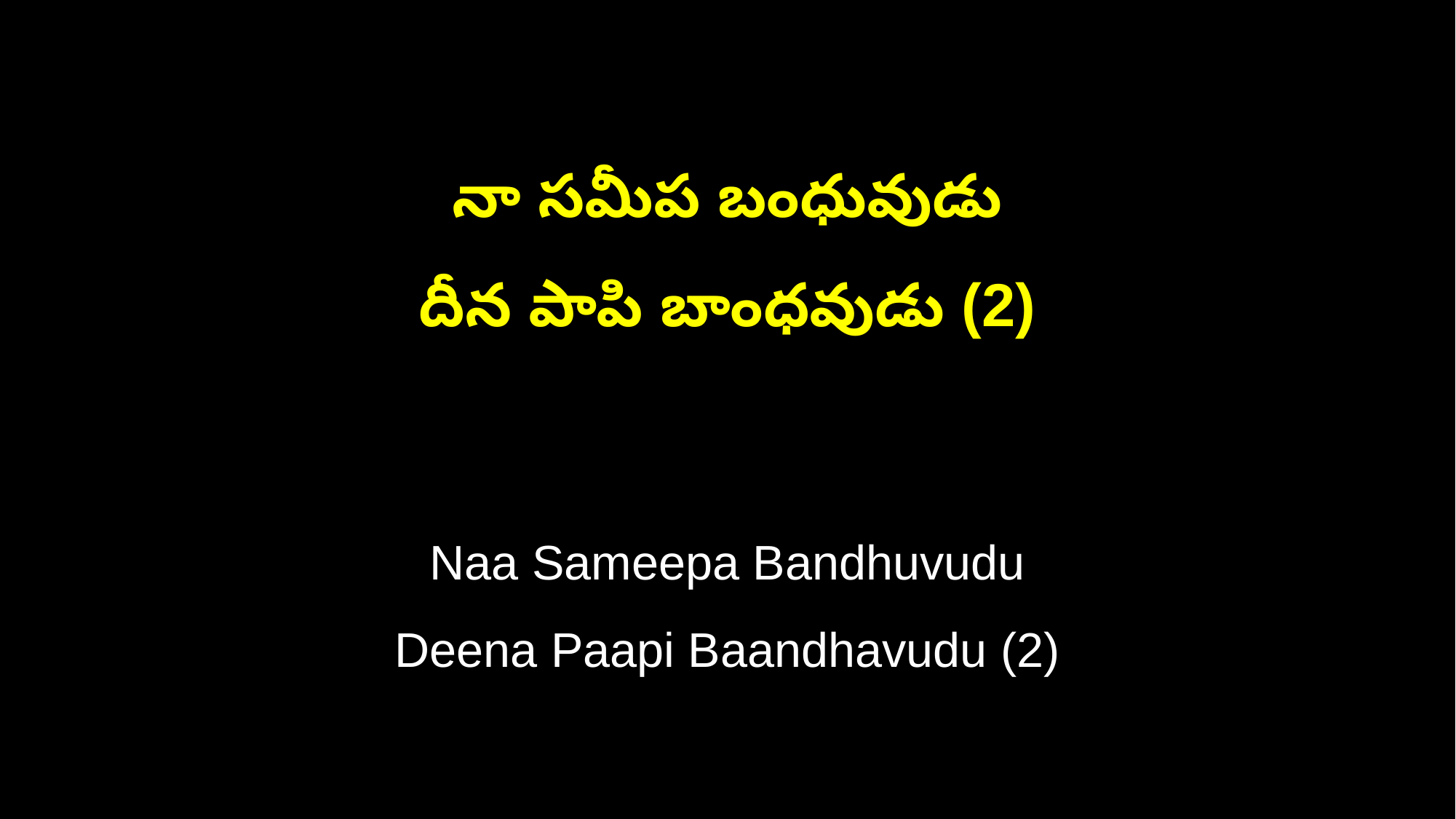

నా సమీప బంధువుడు
దీన పాపి బాంధవుడు (2)
Naa Sameepa Bandhuvudu
Deena Paapi Baandhavudu (2)